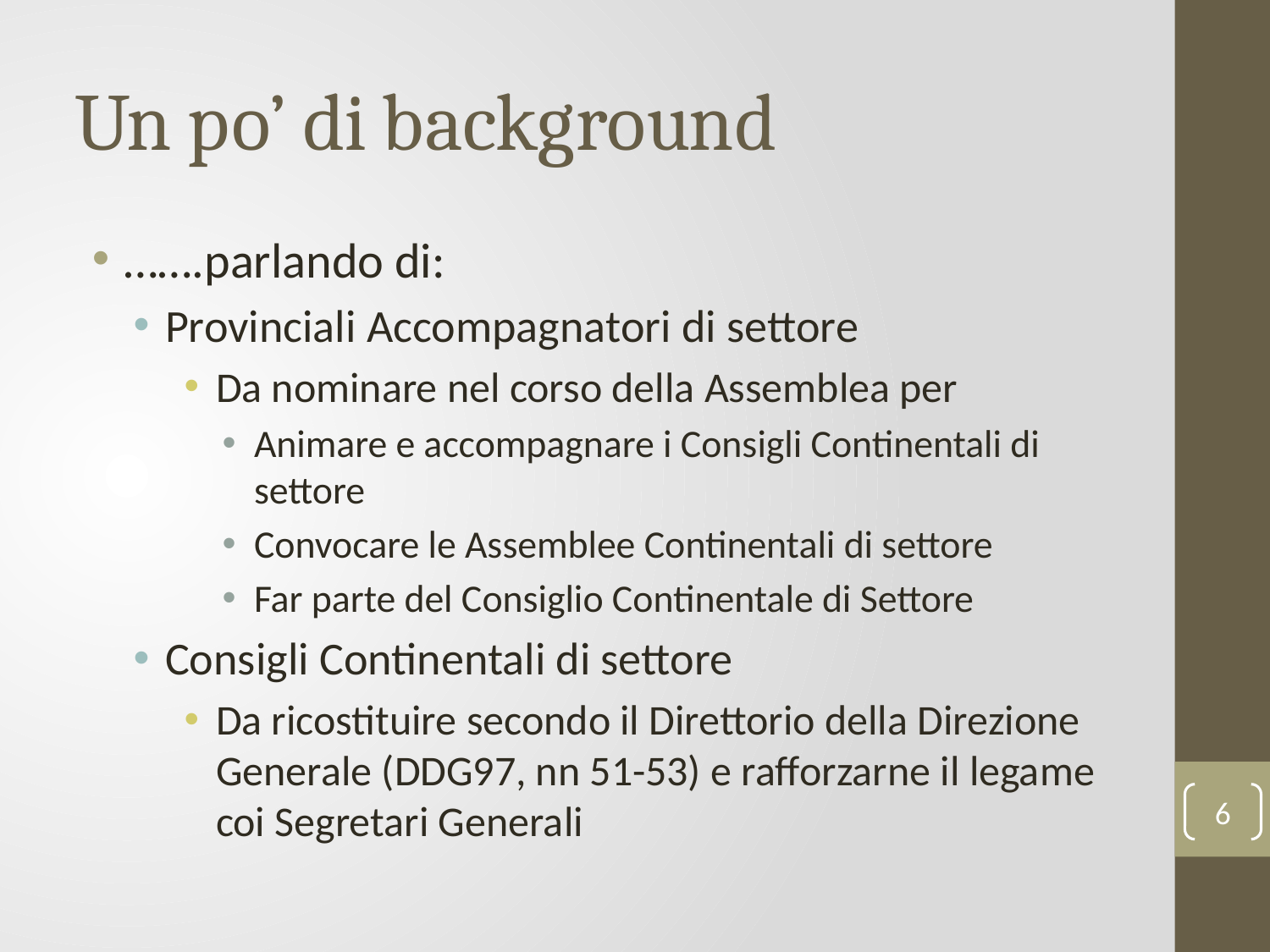

# Un po’ di background
…….parlando di:
Provinciali Accompagnatori di settore
Da nominare nel corso della Assemblea per
Animare e accompagnare i Consigli Continentali di settore
Convocare le Assemblee Continentali di settore
Far parte del Consiglio Continentale di Settore
Consigli Continentali di settore
Da ricostituire secondo il Direttorio della Direzione Generale (DDG97, nn 51-53) e rafforzarne il legame coi Segretari Generali
6